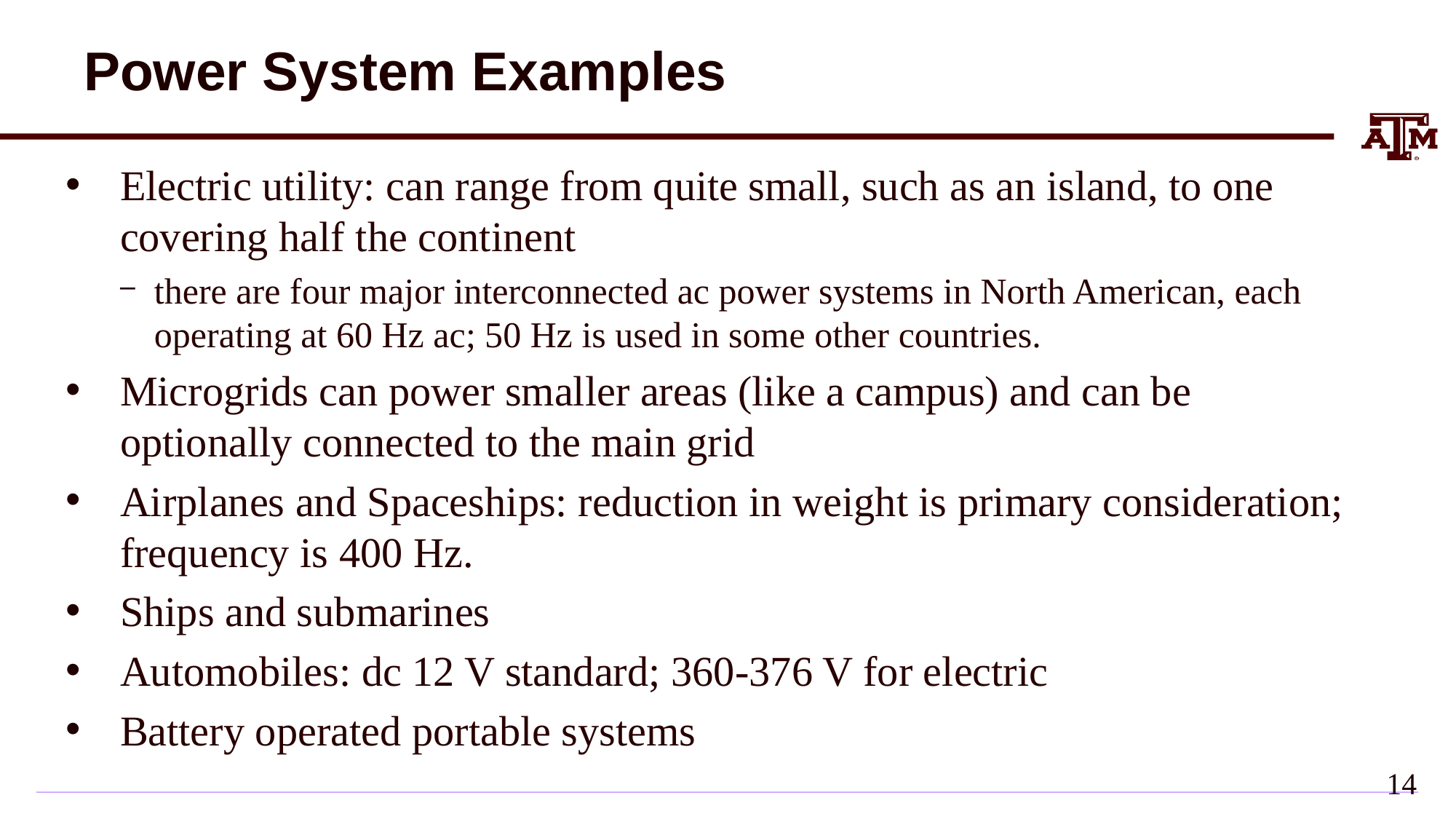

# Power System Examples
Electric utility: can range from quite small, such as an island, to one covering half the continent
there are four major interconnected ac power systems in North American, each operating at 60 Hz ac; 50 Hz is used in some other countries.
Microgrids can power smaller areas (like a campus) and can be optionally connected to the main grid
Airplanes and Spaceships: reduction in weight is primary consideration; frequency is 400 Hz.
Ships and submarines
Automobiles: dc 12 V standard; 360-376 V for electric
Battery operated portable systems
14